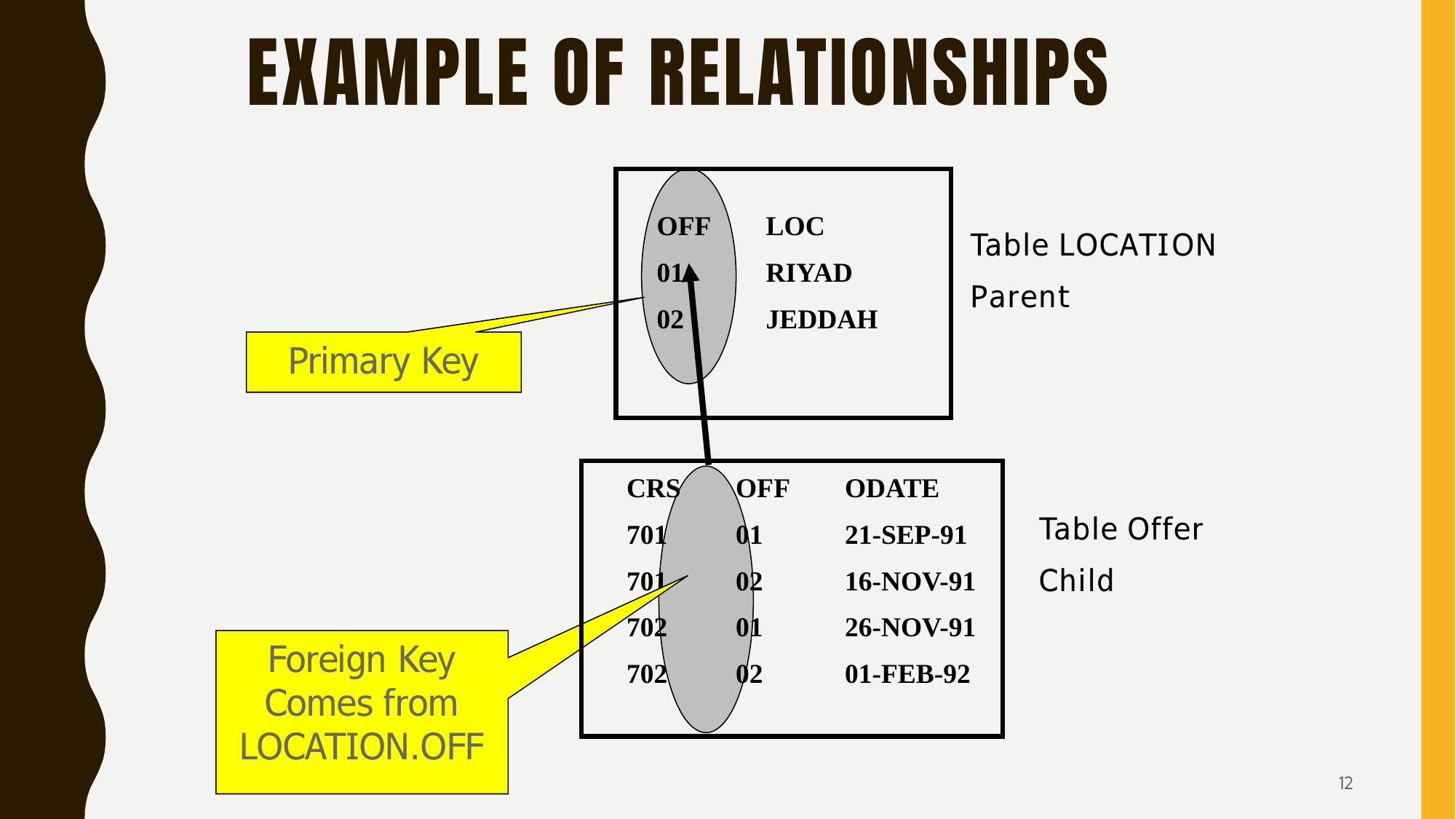

# Example of relationships

OFF	LOC
01	RIYAD
02	JEDDAH
Table LOCATION
Parent
Primary Key

CRS	OFF	ODATE
701	01	21-SEP-91
701	02	16-NOV-91
702	01	26-NOV-91
702	02	01-FEB-92

Table Offer
Child
Foreign Key
Comes from LOCATION.OFF

12